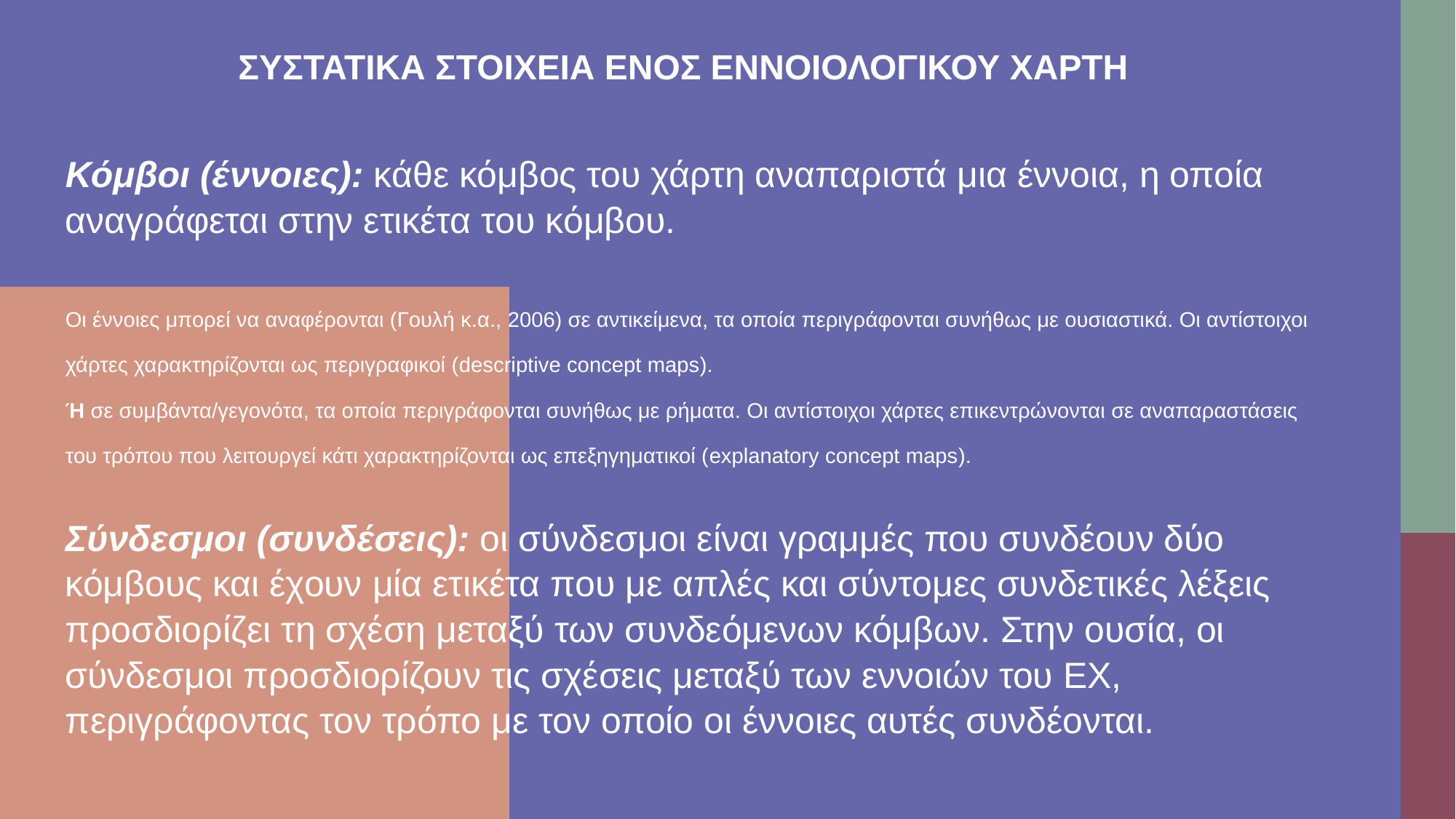

# Συστατικα στοιχεια ενος εννοιολΟγικου χαρτη
Κόμβοι (έννοιες): κάθε κόμβος του χάρτη αναπαριστά μια έννοια, η οποία αναγράφεται στην ετικέτα του κόμβου.

Οι έννοιες μπορεί να αναφέρονται (Γουλή κ.α., 2006) σε αντικείμενα, τα οποία περιγράφονται συνήθως με ουσιαστικά. Οι αντίστοιχοι χάρτες χαρακτηρίζονται ως περιγραφικοί (descriptive concept maps).
Ή σε συμβάντα/γεγονότα, τα οποία περιγράφονται συνήθως με ρήματα. Οι αντίστοιχοι χάρτες επικεντρώνονται σε αναπαραστάσεις του τρόπου που λειτουργεί κάτι χαρακτηρίζονται ως επεξηγηματικοί (explanatory concept maps).

Σύνδεσμοι (συνδέσεις): οι σύνδεσμοι είναι γραμμές που συνδέουν δύο κόμβους και έχουν μία ετικέτα που με απλές και σύντομες συνδετικές λέξεις προσδιορίζει τη σχέση μεταξύ των συνδεόμενων κόμβων. Στην ουσία, οι σύνδεσμοι προσδιορίζουν τις σχέσεις μεταξύ των εννοιών του ΕΧ, περιγράφοντας τον τρόπο με τον οποίο οι έννοιες αυτές συνδέονται.